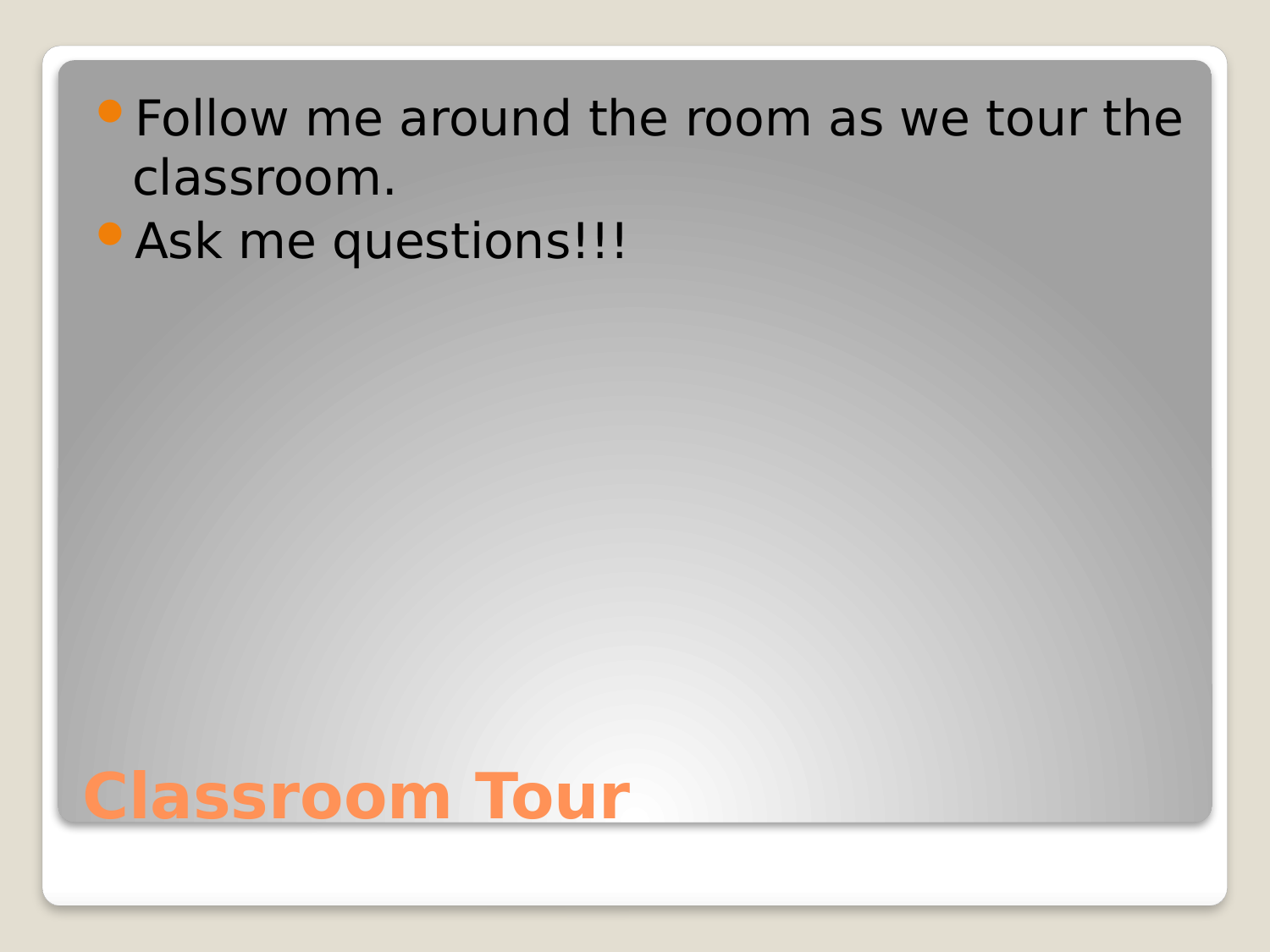

Follow me around the room as we tour the classroom.
Ask me questions!!!
# Classroom Tour